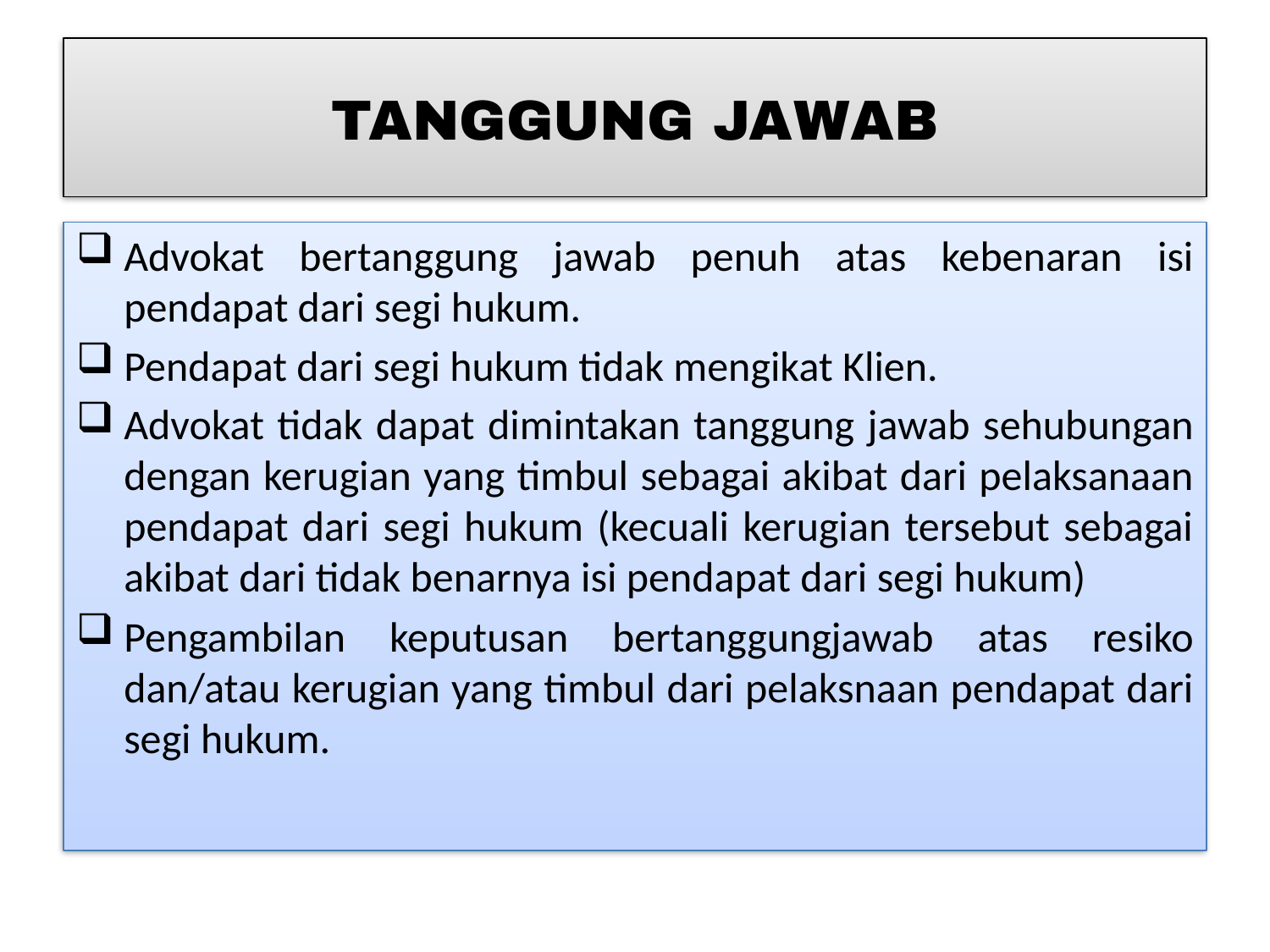

# TANGGUNG JAWAB
Advokat bertanggung jawab penuh atas kebenaran isi pendapat dari segi hukum.
Pendapat dari segi hukum tidak mengikat Klien.
Advokat tidak dapat dimintakan tanggung jawab sehubungan dengan kerugian yang timbul sebagai akibat dari pelaksanaan pendapat dari segi hukum (kecuali kerugian tersebut sebagai akibat dari tidak benarnya isi pendapat dari segi hukum)
Pengambilan keputusan bertanggungjawab atas resiko dan/atau kerugian yang timbul dari pelaksnaan pendapat dari segi hukum.